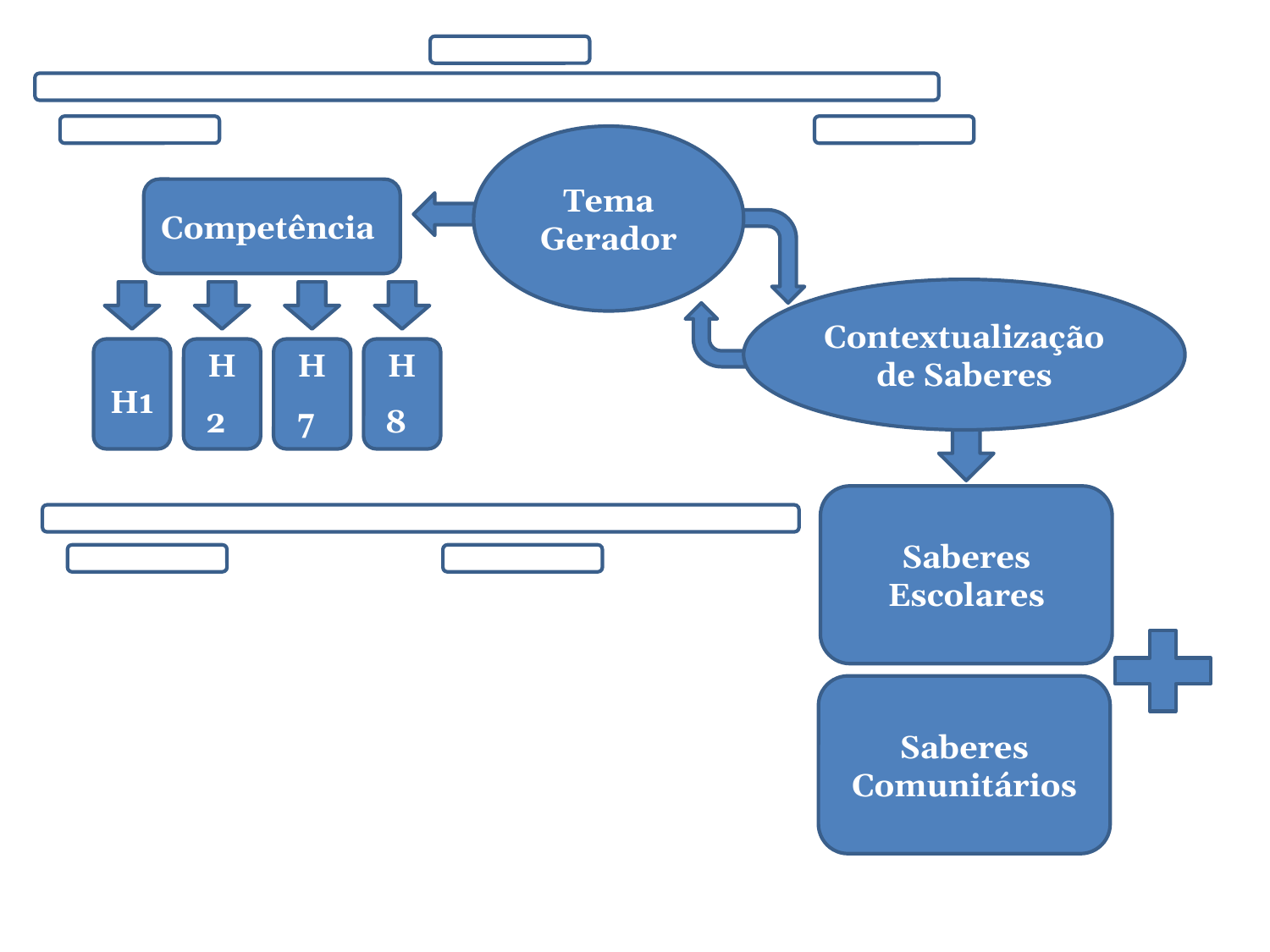

Tema Gerador
Competência

Contextualização de Saberes

H1
H2
H 7
H8

Saberes Escolares

Saberes Comunitários